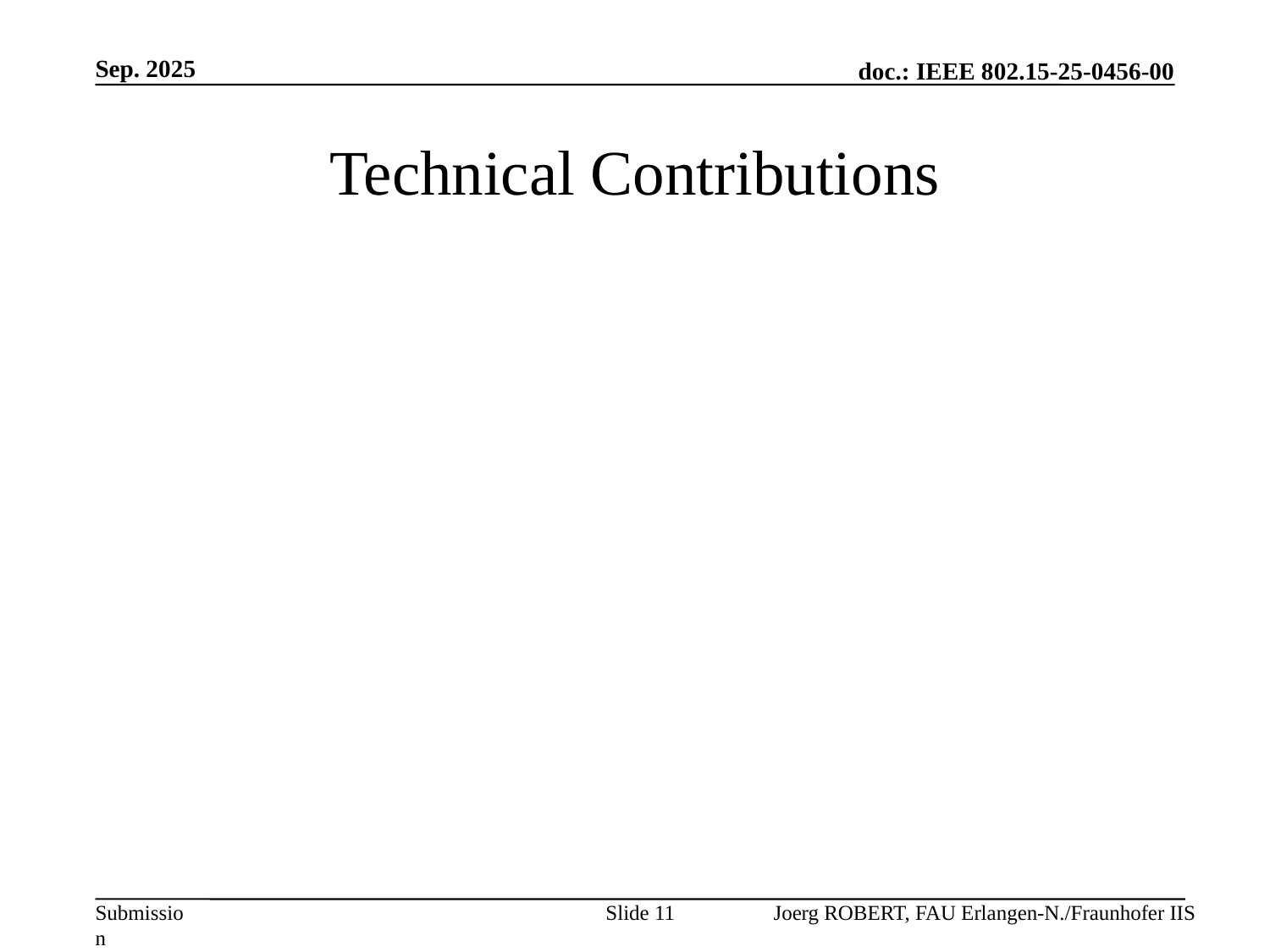

Sep. 2025
# Technical Contributions

Slide 11
Joerg ROBERT, FAU Erlangen-N./Fraunhofer IIS